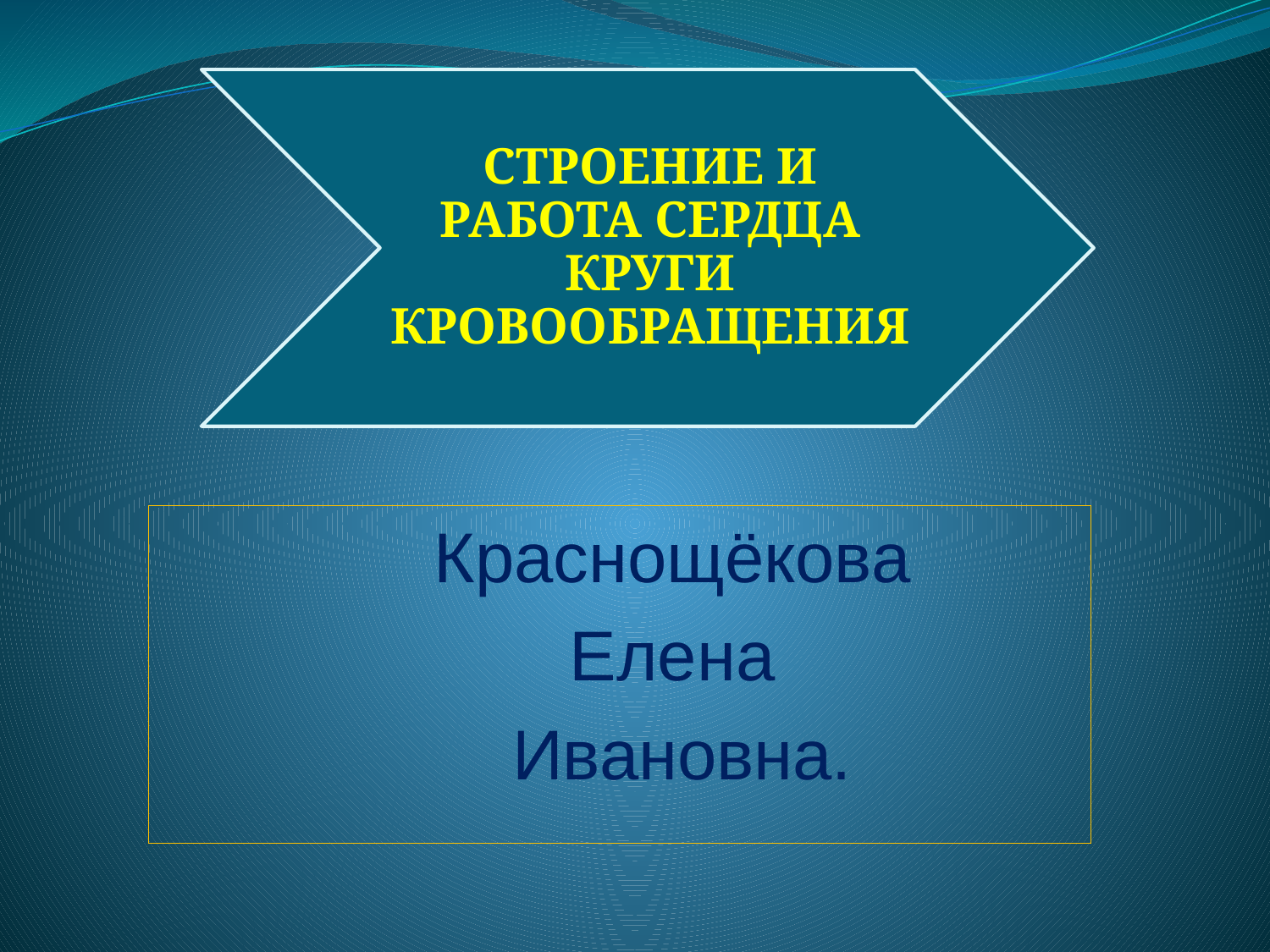

СТРОЕНИЕ И РАБОТА СЕРДЦА
КРУГИ КРОВООБРАЩЕНИЯ
Краснощёкова
Елена
Ивановна.